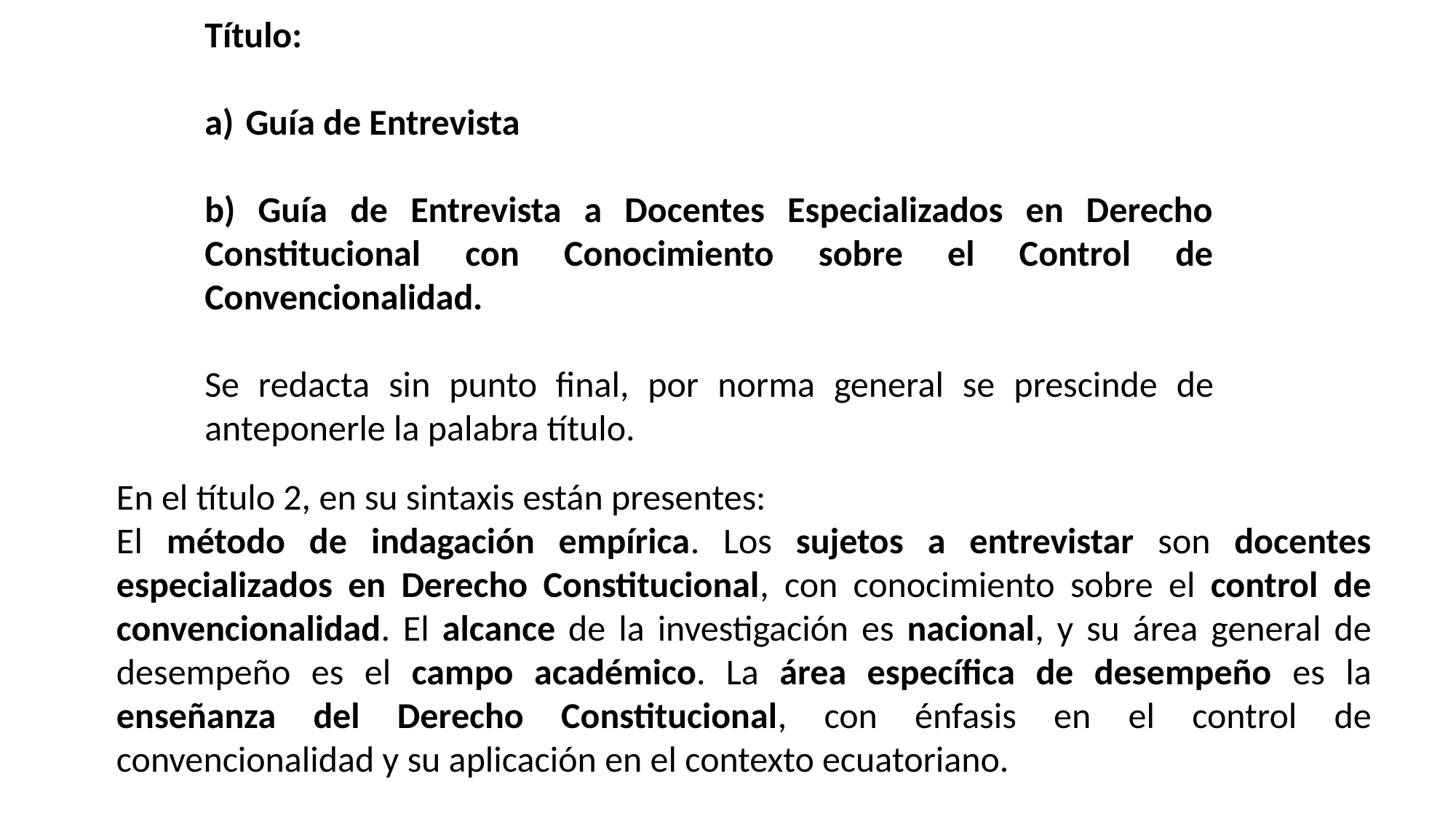

Título:

Guía de Entrevista

b) Guía de Entrevista a Docentes Especializados en Derecho Constitucional con Conocimiento sobre el Control de Convencionalidad.

Se redacta sin punto final, por norma general se prescinde de anteponerle la palabra título.
En el título 2, en su sintaxis están presentes:
El método de indagación empírica. Los sujetos a entrevistar son docentes especializados en Derecho Constitucional, con conocimiento sobre el control de convencionalidad. El alcance de la investigación es nacional, y su área general de desempeño es el campo académico. La área específica de desempeño es la enseñanza del Derecho Constitucional, con énfasis en el control de convencionalidad y su aplicación en el contexto ecuatoriano.